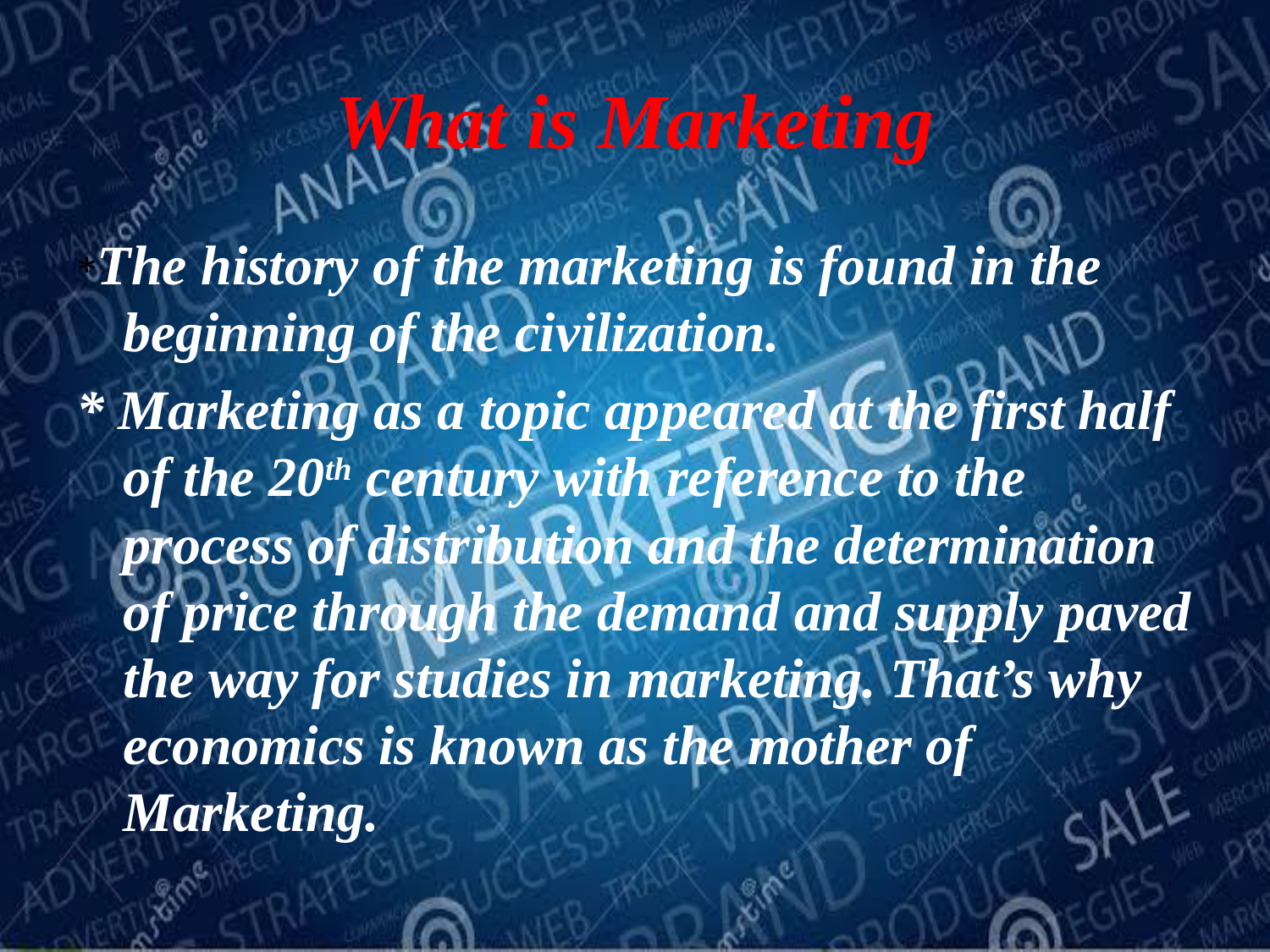

# What is Marketing
*The history of the marketing is found in the beginning of the civilization.
* Marketing as a topic appeared at the first half of the 20th century with reference to the process of distribution and the determination of price through the demand and supply paved the way for studies in marketing. That’s why economics is known as the mother of Marketing.